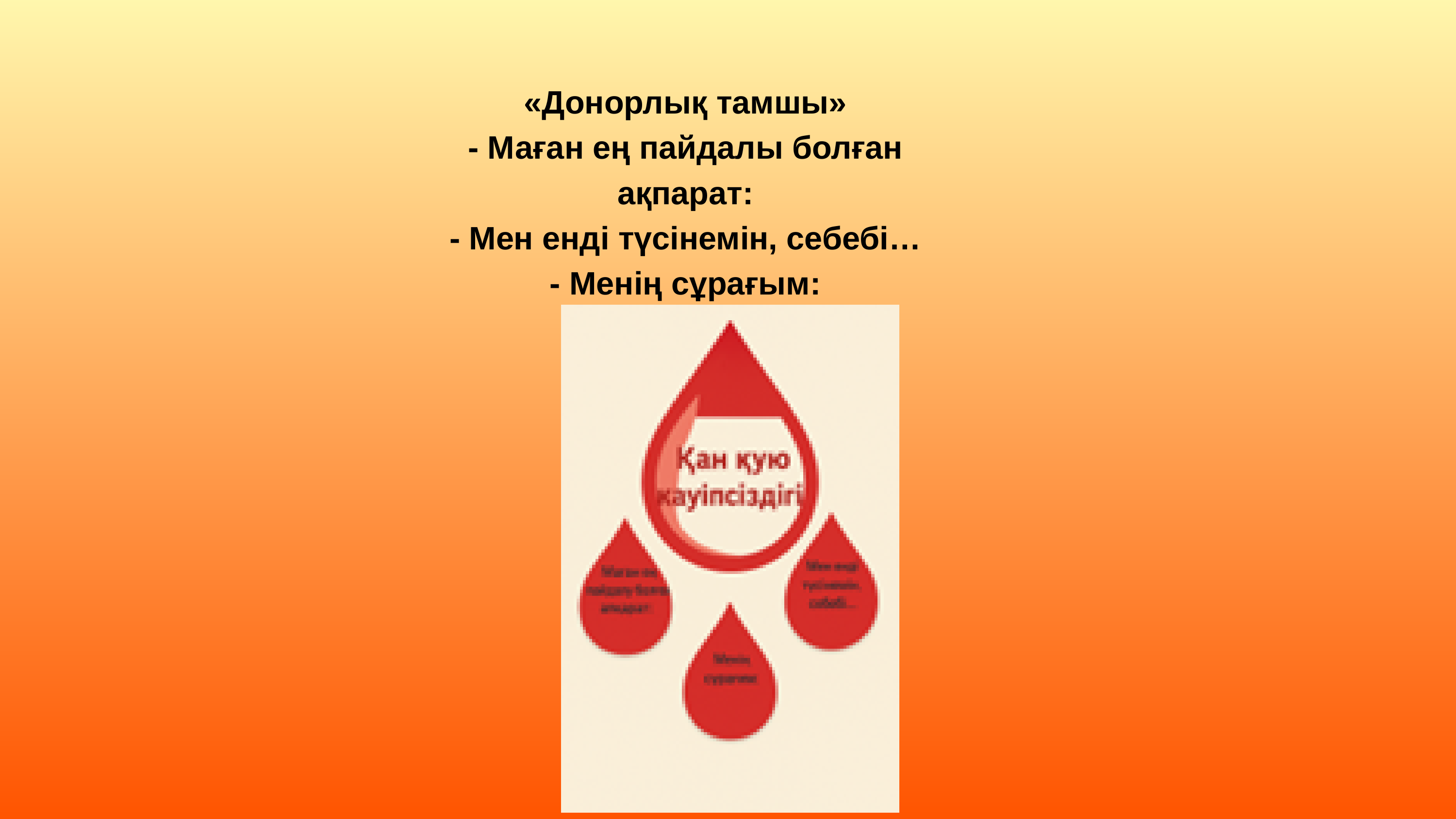

«Донорлық тамшы»
- Маған ең пайдалы болған ақпарат:
- Мен енді түсінемін, себебі…
- Менің сұрағым: